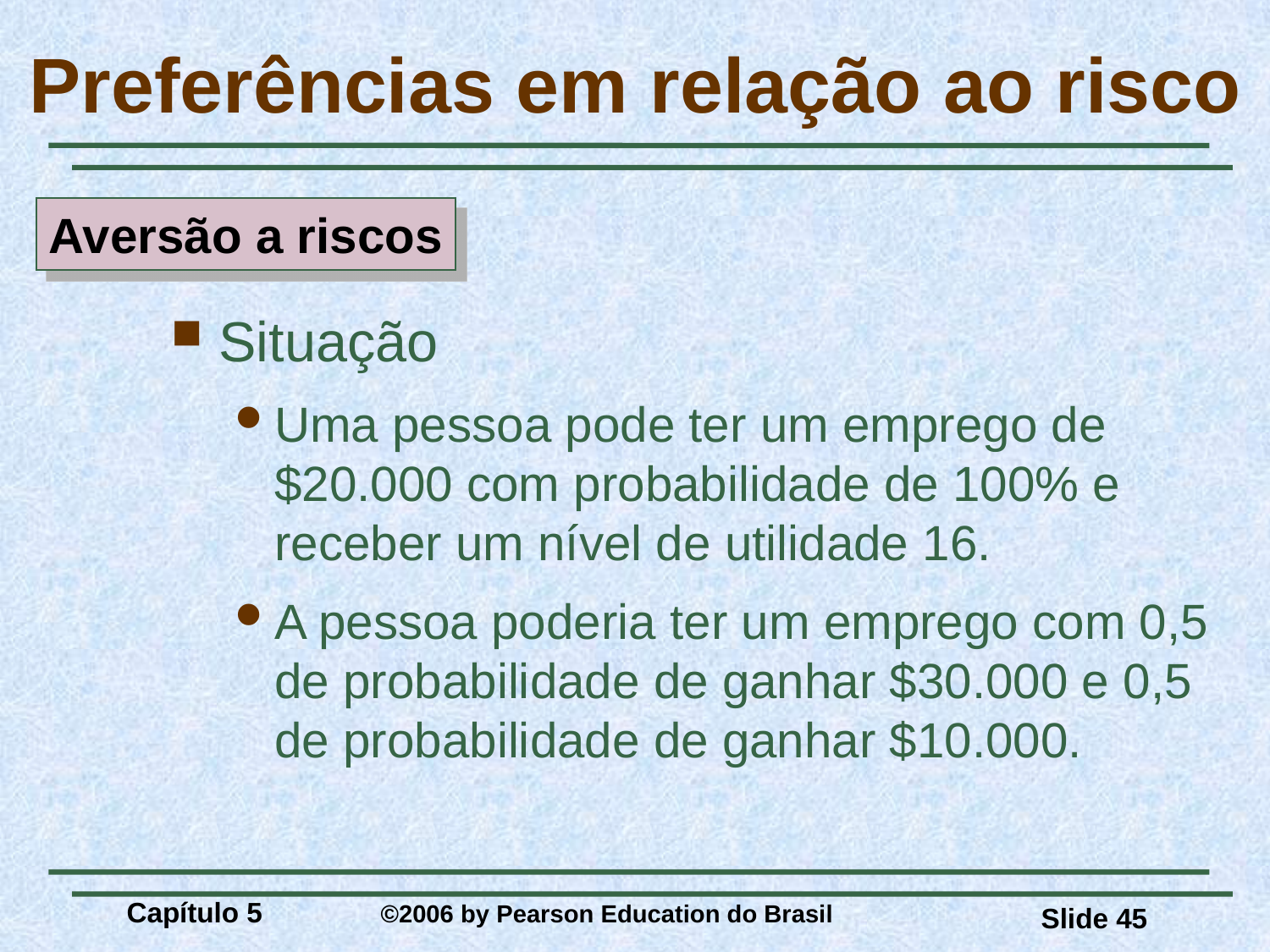

# Preferências em relação ao risco
Aversão a riscos
Situação
Uma pessoa pode ter um emprego de $20.000 com probabilidade de 100% e receber um nível de utilidade 16.
A pessoa poderia ter um emprego com 0,5 de probabilidade de ganhar $30.000 e 0,5 de probabilidade de ganhar $10.000.

Capítulo 5 	©2006 by Pearson Education do Brasil
Slide 45